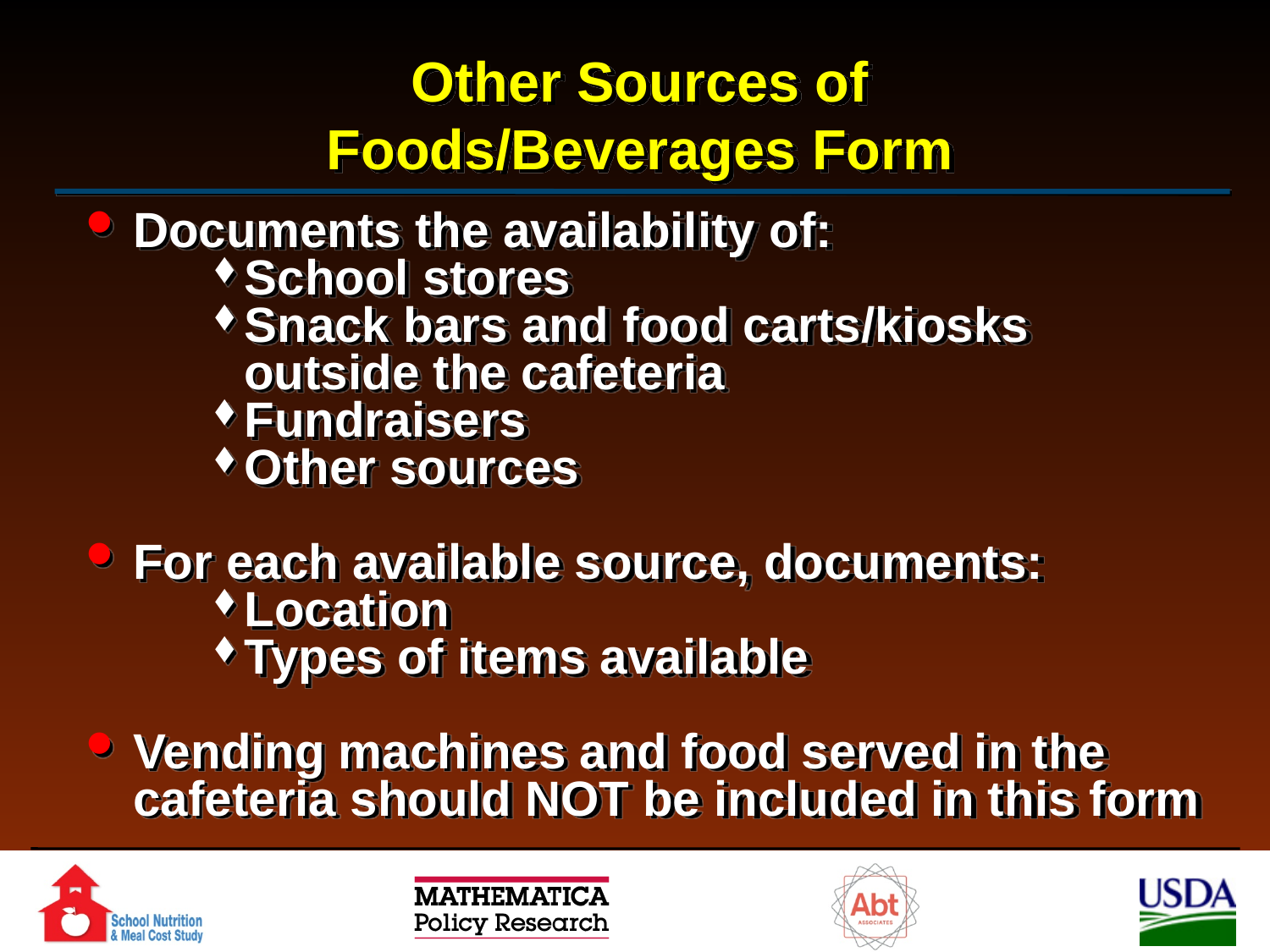

# Other Sources of Foods/Beverages Form
Documents the availability of:
School stores
Snack bars and food carts/kiosks outside the cafeteria
Fundraisers
Other sources

For each available source, documents:
Location
Types of items available

Vending machines and food served in the cafeteria should NOT be included in this form